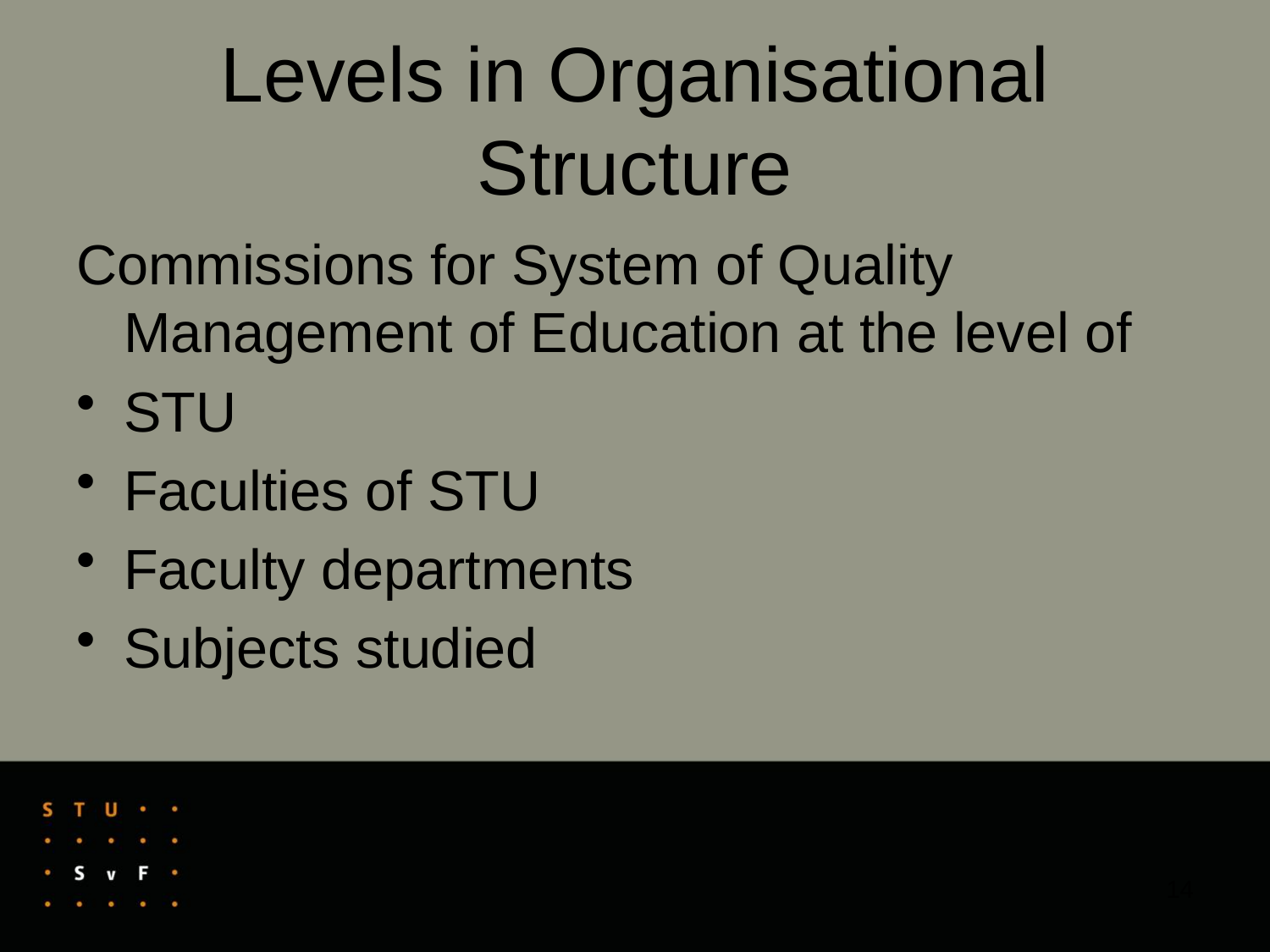

# Levels in Organisational Structure
Commissions for System of Quality Management of Education at the level of
STU
Faculties of STU
Faculty departments
Subjects studied
14